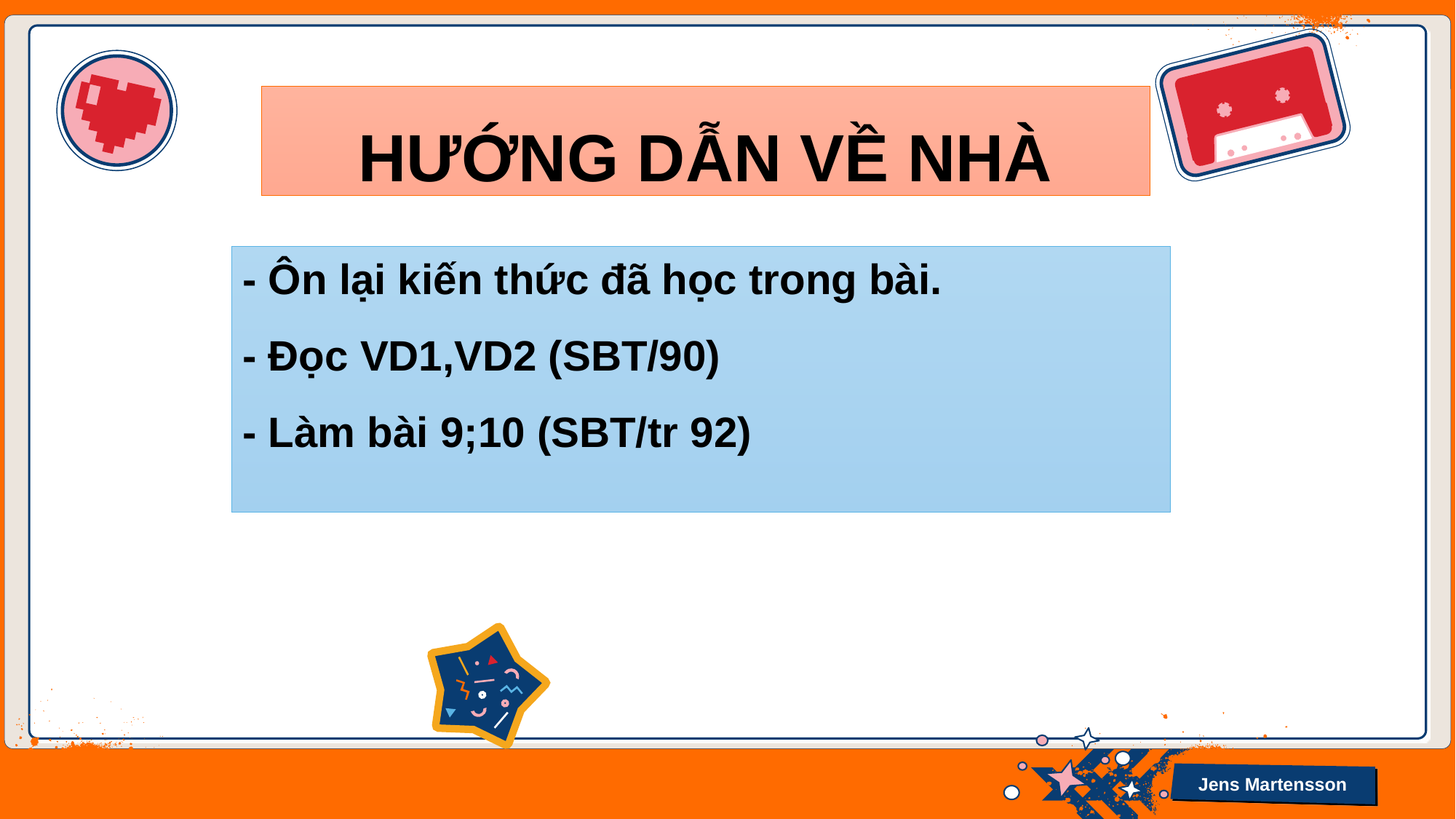

HƯỚNG DẪN VỀ NHÀ
- Ôn lại kiến thức đã học trong bài.
- Đọc VD1,VD2 (SBT/90)
- Làm bài 9;10 (SBT/tr 92)